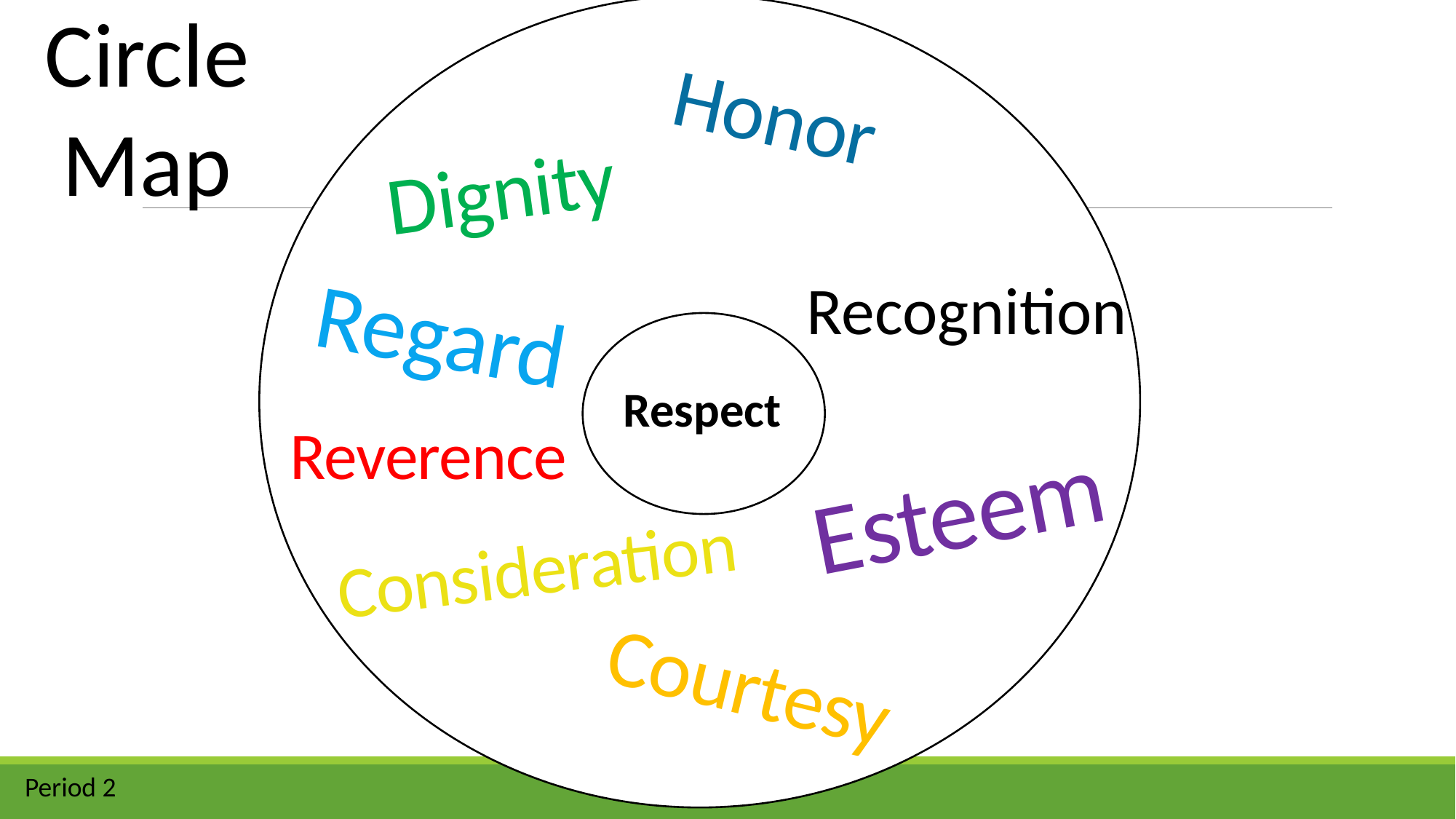

Circle Map

Honor
Dignity
Recognition
Regard

Respect
Reverence
Esteem
Consideration
Courtesy
Period 2